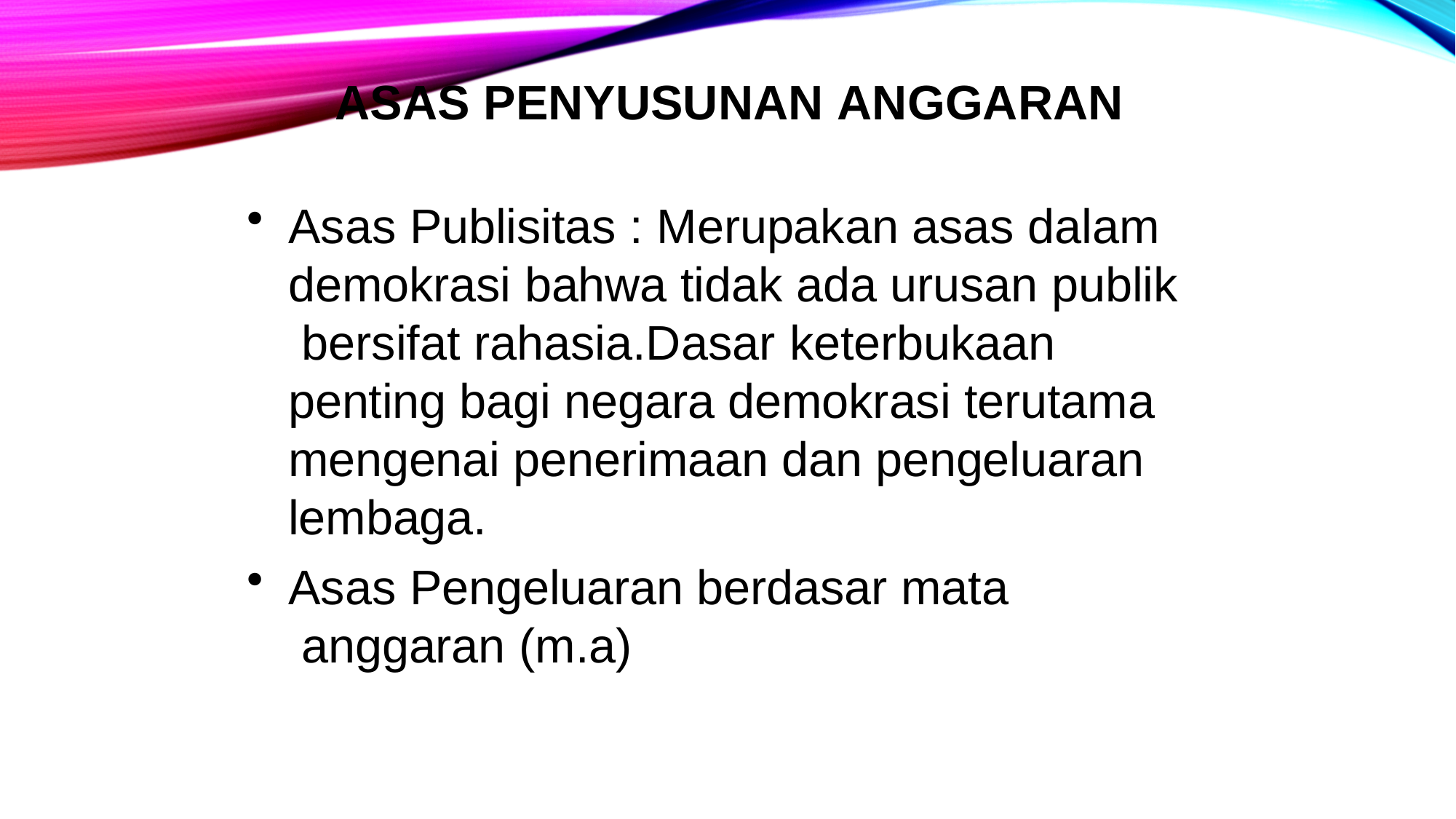

# ASAS PENYUSUNAN ANGGARAN
Asas Publisitas : Merupakan asas dalam  demokrasi bahwa tidak ada urusan publik  bersifat rahasia.Dasar keterbukaan  penting bagi negara demokrasi terutama  mengenai penerimaan dan pengeluaran  lembaga.
Asas Pengeluaran berdasar mata  anggaran (m.a)